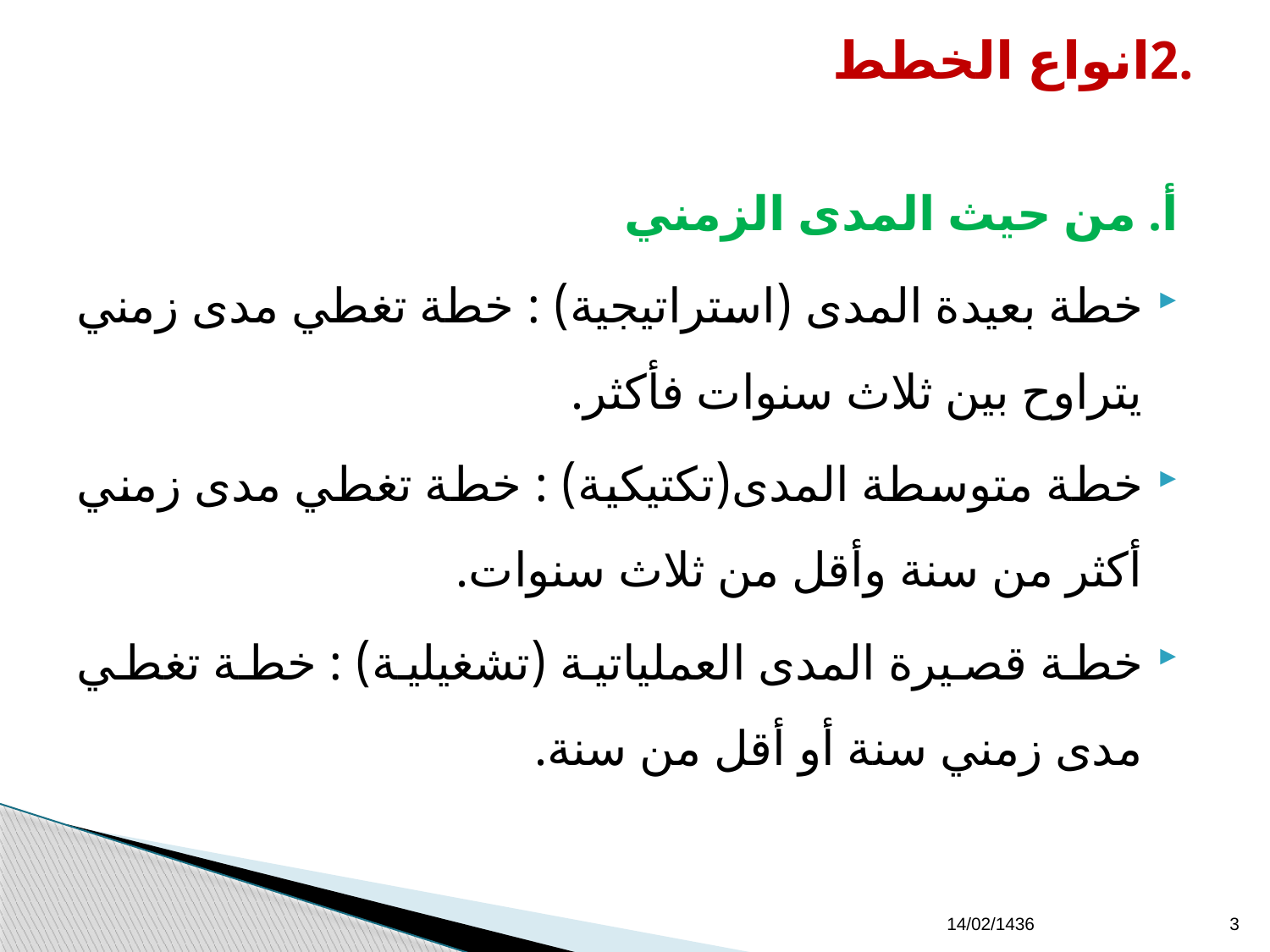

# .2انواع الخطط
أ. من حيث المدى الزمني
خطة بعيدة المدى (استراتيجية) : خطة تغطي مدى زمني يتراوح بين ثلاث سنوات فأكثر.
خطة متوسطة المدى(تكتيكية) : خطة تغطي مدى زمني أكثر من سنة وأقل من ثلاث سنوات.
خطة قصيرة المدى العملياتية (تشغيلية) : خطة تغطي مدى زمني سنة أو أقل من سنة.

14/02/1436
3